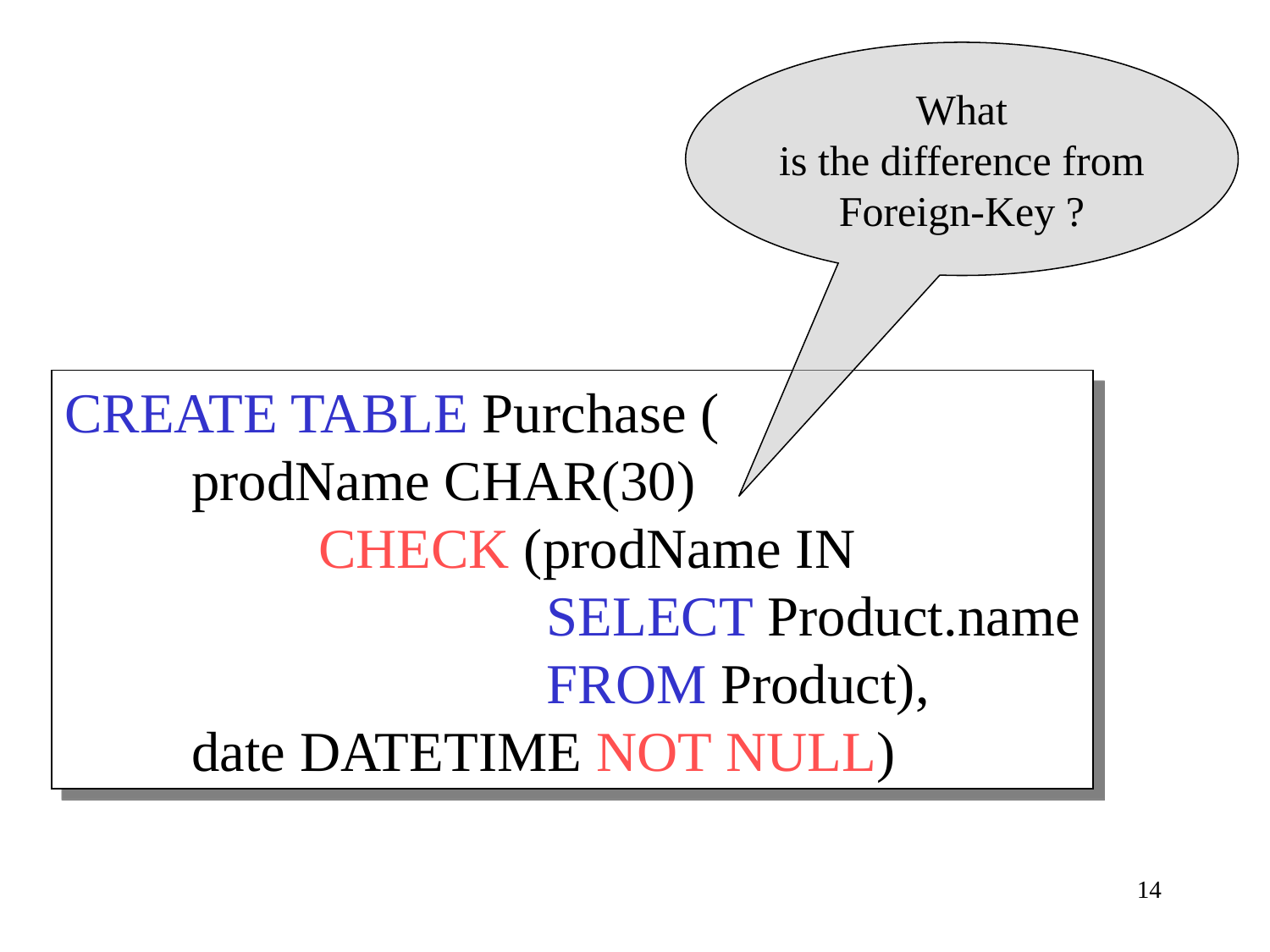

What
is the difference from
Foreign-Key ?
CREATE TABLE Purchase (
	prodName CHAR(30)
		CHECK (prodName IN
                                  SELECT Product.name
                                  FROM Product),
    	date DATETIME NOT NULL)
14